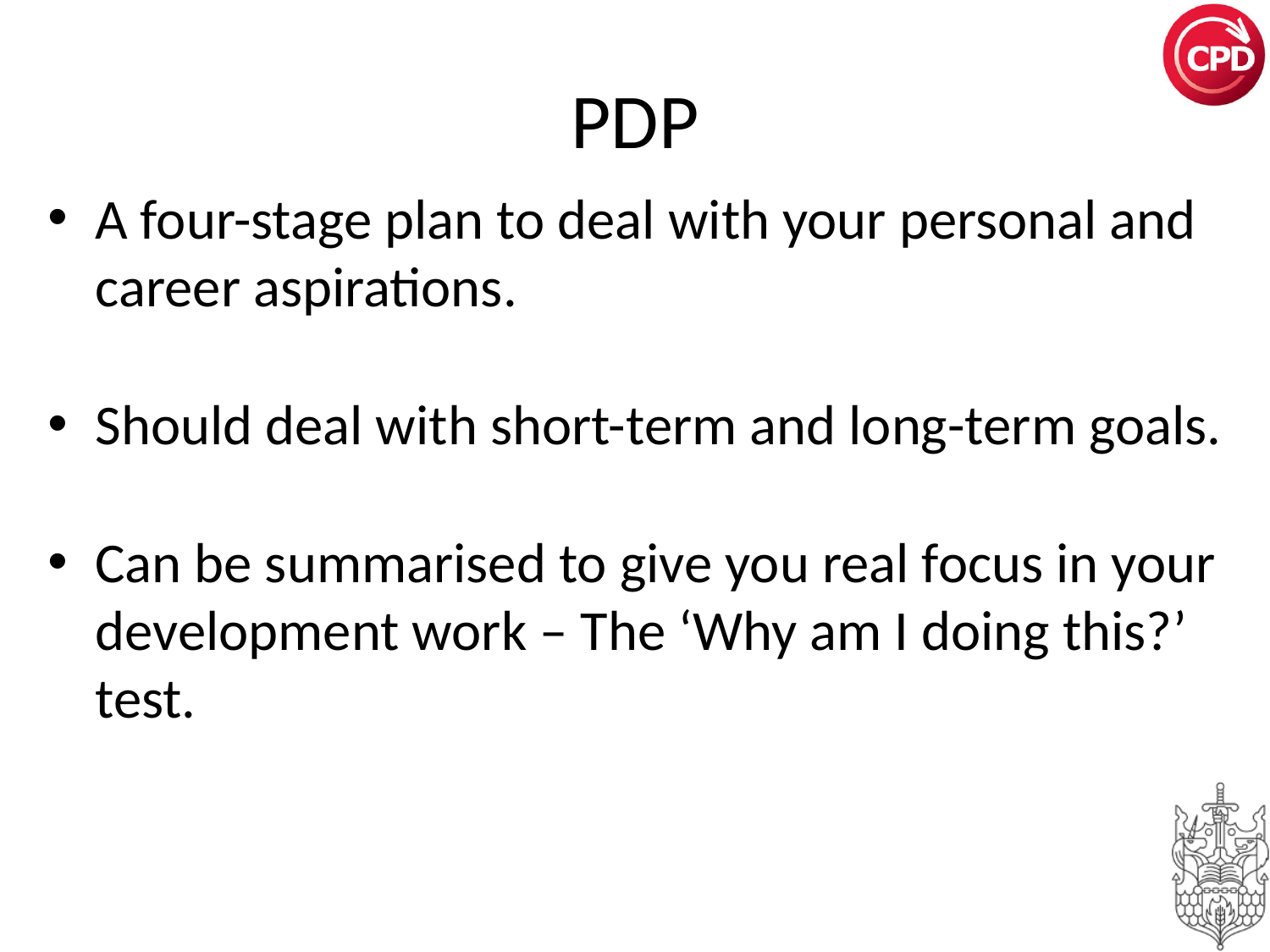

# PDP
A four-stage plan to deal with your personal and career aspirations.

Should deal with short-term and long-term goals.

Can be summarised to give you real focus in your development work – The ‘Why am I doing this?’ test.